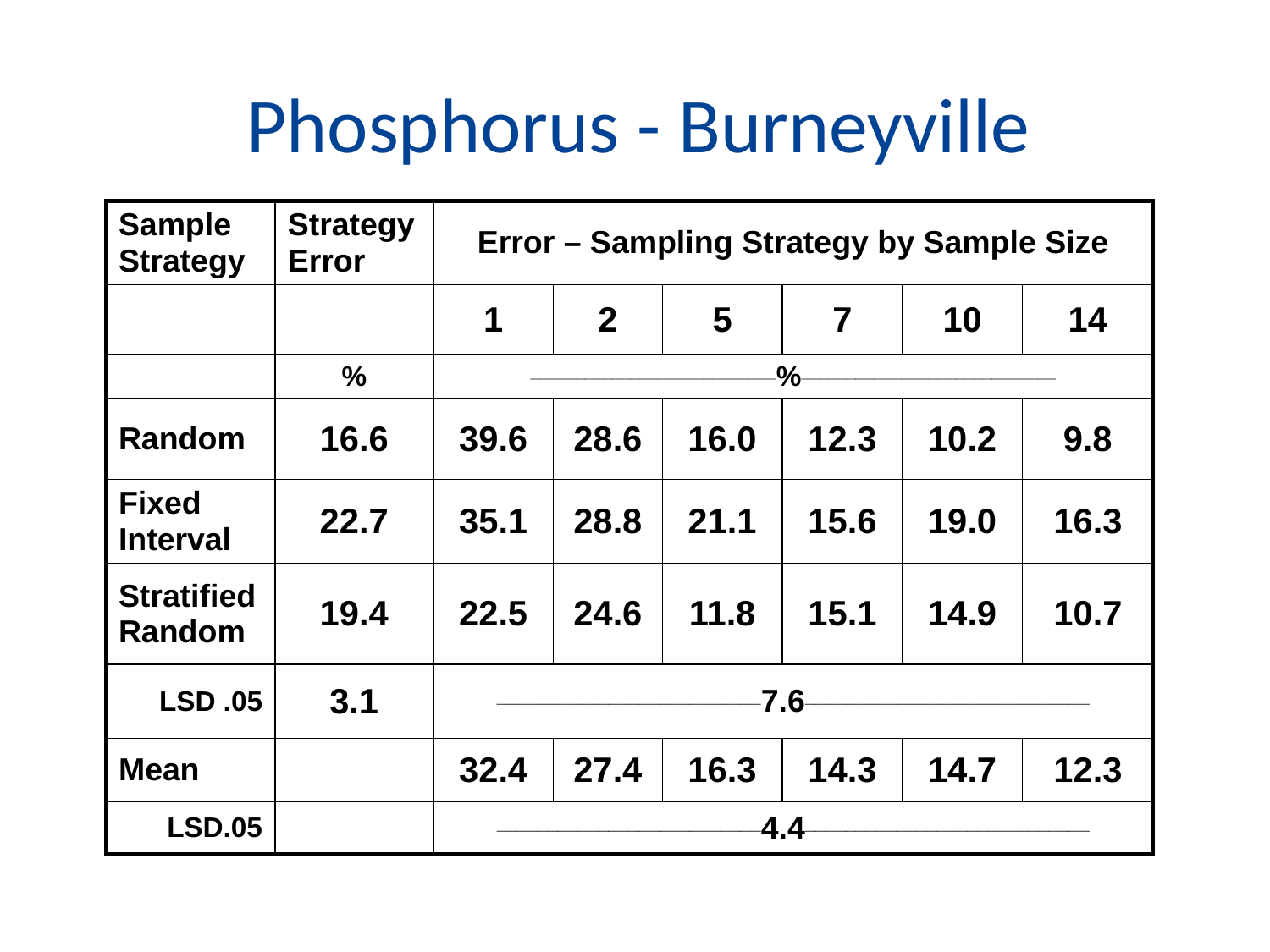

# Phosphorus - Burneyville
| Sample Strategy | Strategy Error | Error – Sampling Strategy by Sample Size |  |  |  |  |  |
| --- | --- | --- | --- | --- | --- | --- | --- |
|  |  | 1 | 2 | 5 | 7 | 10 | 14 |
|  | % | \_\_\_\_\_\_\_\_\_\_\_\_\_\_\_\_\_\_\_\_\_\_\_\_\_\_\_%\_\_\_\_\_\_\_\_\_\_\_\_\_\_\_\_\_\_\_\_\_\_\_\_\_\_\_\_ |  |  |  |  |  |
| Random | 16.6 | 39.6 | 28.6 | 16.0 | 12.3 | 10.2 | 9.8 |
| Fixed Interval | 22.7 | 35.1 | 28.8 | 21.1 | 15.6 | 19.0 | 16.3 |
| Stratified Random | 19.4 | 22.5 | 24.6 | 11.8 | 15.1 | 14.9 | 10.7 |
| LSD .05 | 3.1 | \_\_\_\_\_\_\_\_\_\_\_\_\_\_\_\_\_\_\_\_\_\_\_\_\_\_7.6\_\_\_\_\_\_\_\_\_\_\_\_\_\_\_\_\_\_\_\_\_\_\_\_\_\_\_\_ |  |  |  |  |  |
| Mean |  | 32.4 | 27.4 | 16.3 | 14.3 | 14.7 | 12.3 |
| LSD.05 |  | \_\_\_\_\_\_\_\_\_\_\_\_\_\_\_\_\_\_\_\_\_\_\_\_\_\_4.4\_\_\_\_\_\_\_\_\_\_\_\_\_\_\_\_\_\_\_\_\_\_\_\_\_\_\_\_ |  |  |  |  |  |